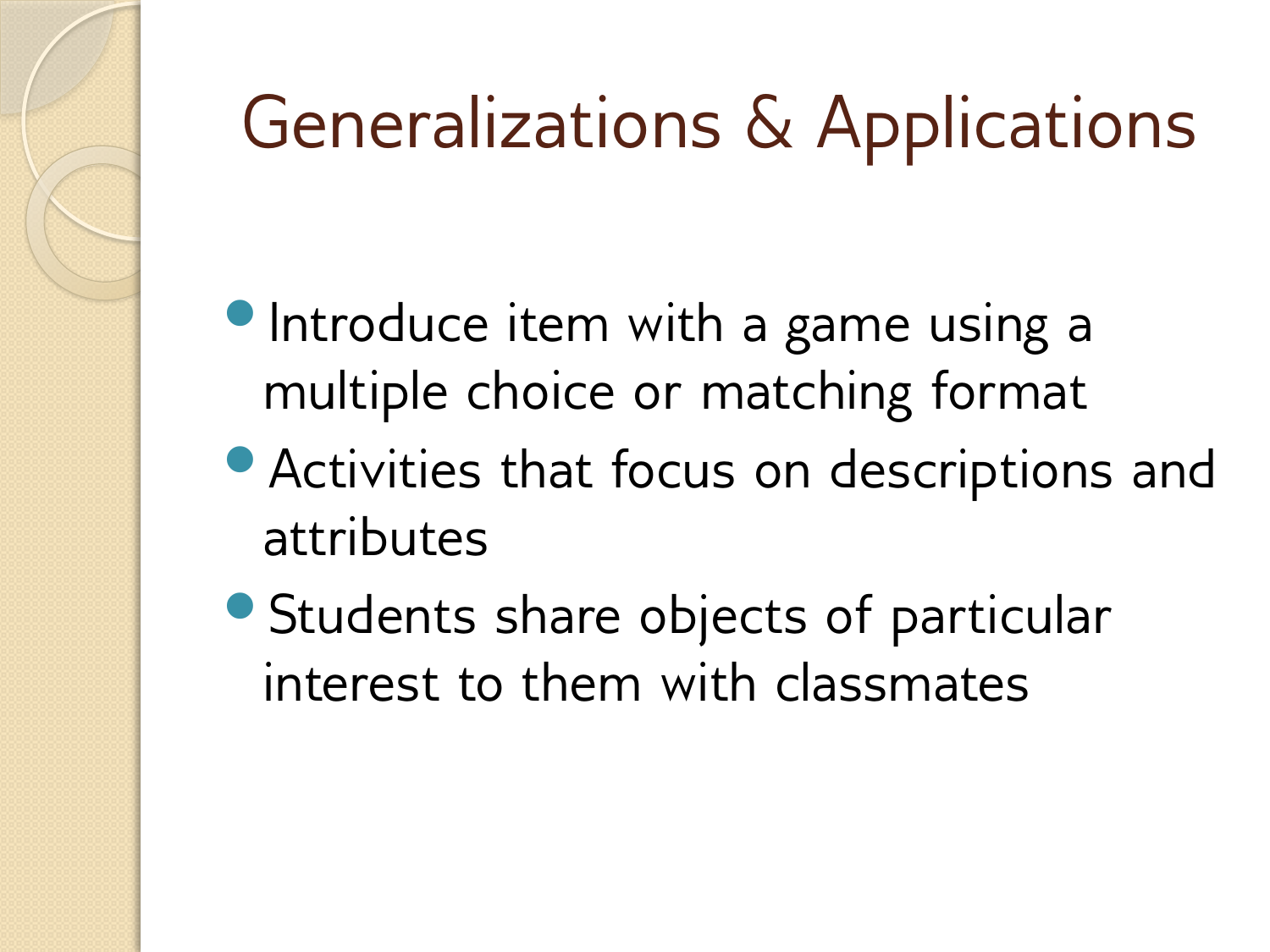

# Generalizations & Applications

Introduce item with a game using a multiple choice or matching format
Activities that focus on descriptions and attributes
Students share objects of particular interest to them with classmates